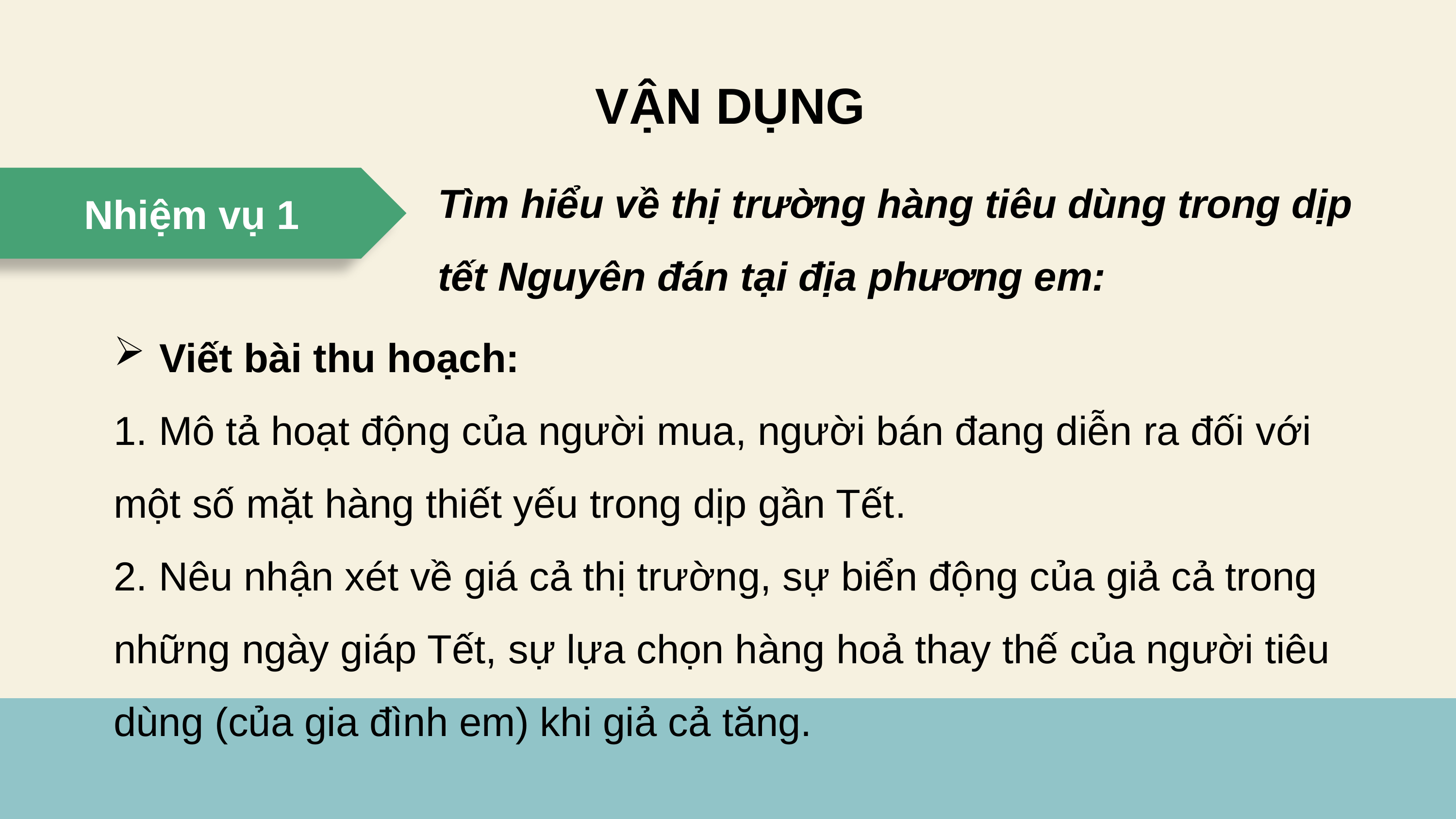

VẬN DỤNG
Tìm hiểu về thị trường hàng tiêu dùng trong dịp tết Nguyên đán tại địa phương em:
Nhiệm vụ 1
Viết bài thu hoạch:
1. Mô tả hoạt động của người mua, người bán đang diễn ra đối với một số mặt hàng thiết yếu trong dịp gần Tết.
2. Nêu nhận xét về giá cả thị trường, sự biển động của giả cả trong những ngày giáp Tết, sự lựa chọn hàng hoả thay thế của người tiêu dùng (của gia đình em) khi giả cả tăng.